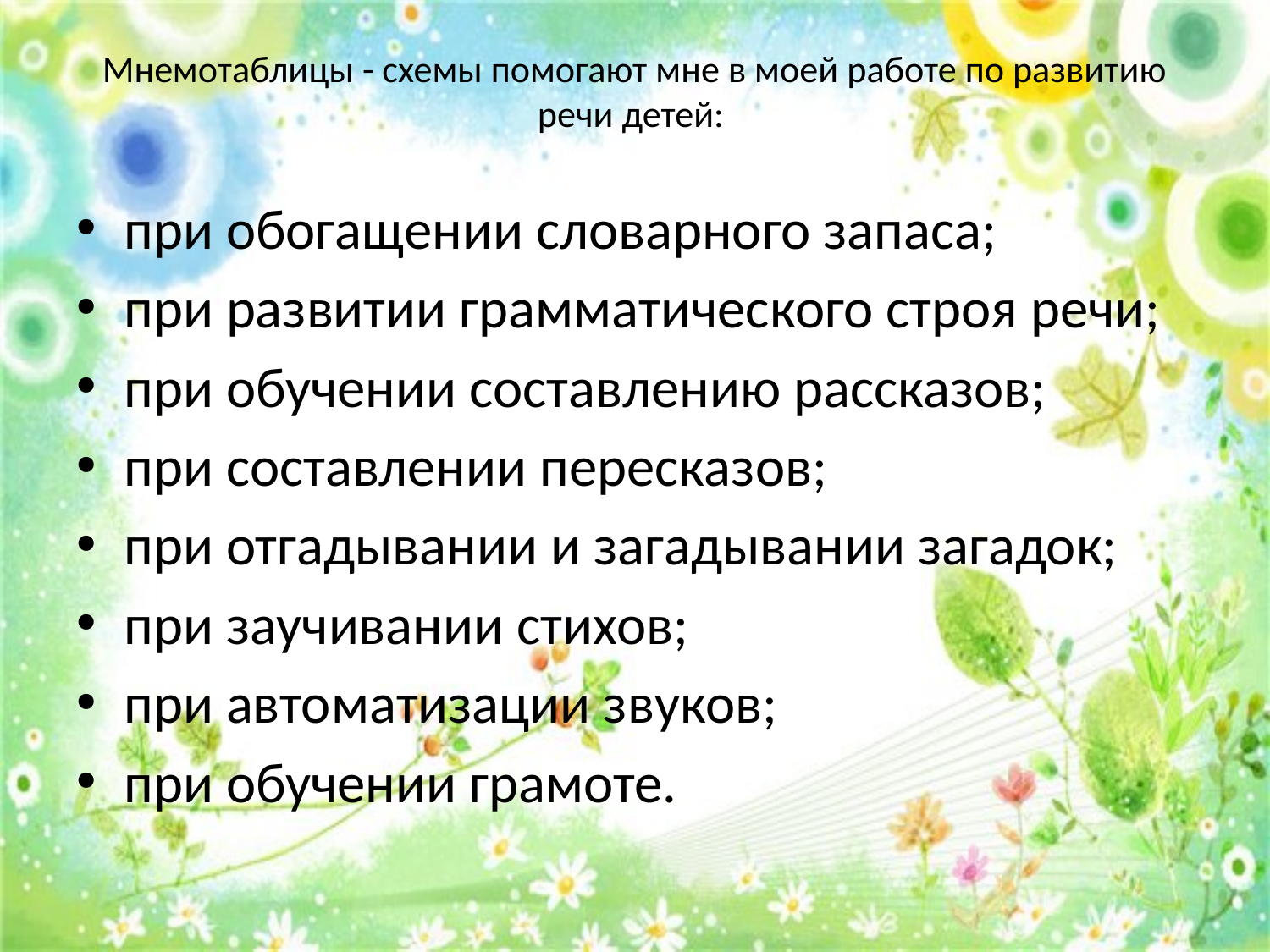

# Мнемотаблицы - схемы помогают мне в моей работе по развитию речи детей:
при обогащении словарного запаса;
при развитии грамматического строя речи;
при обучении составлению рассказов;
при составлении пересказов;
при отгадывании и загадывании загадок;
при заучивании стихов;
при автоматизации звуков;
при обучении грамоте.